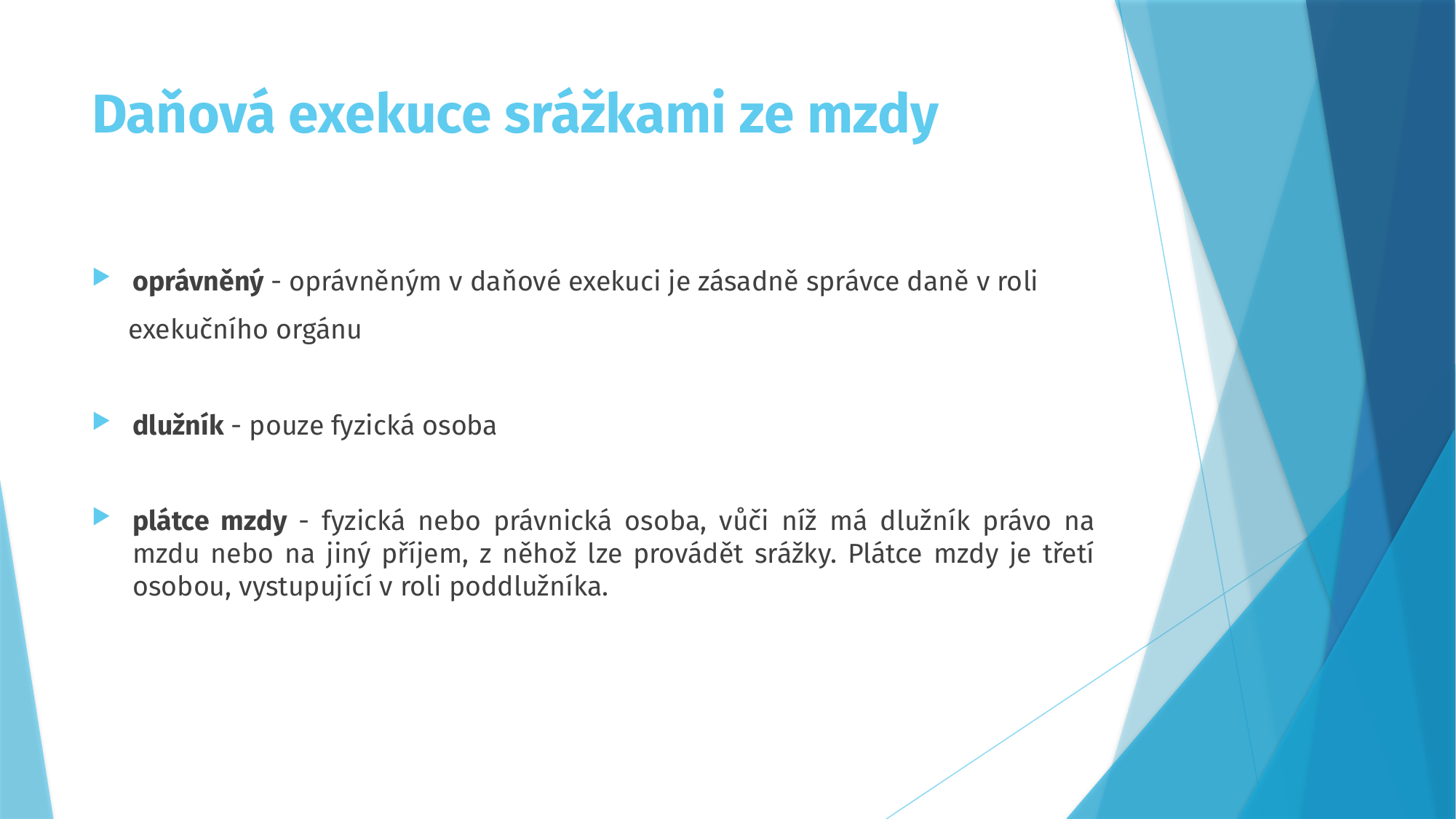

# Daňová exekuce srážkami ze mzdy
oprávněný - oprávněným v daňové exekuci je zásadně správce daně v roli
     exekučního orgánu

dlužník - pouze fyzická osoba

plátce mzdy - fyzická nebo právnická osoba, vůči níž má dlužník právo na mzdu nebo na jiný příjem, z něhož lze provádět srážky. Plátce mzdy je třetí osobou, vystupující v roli poddlužníka.